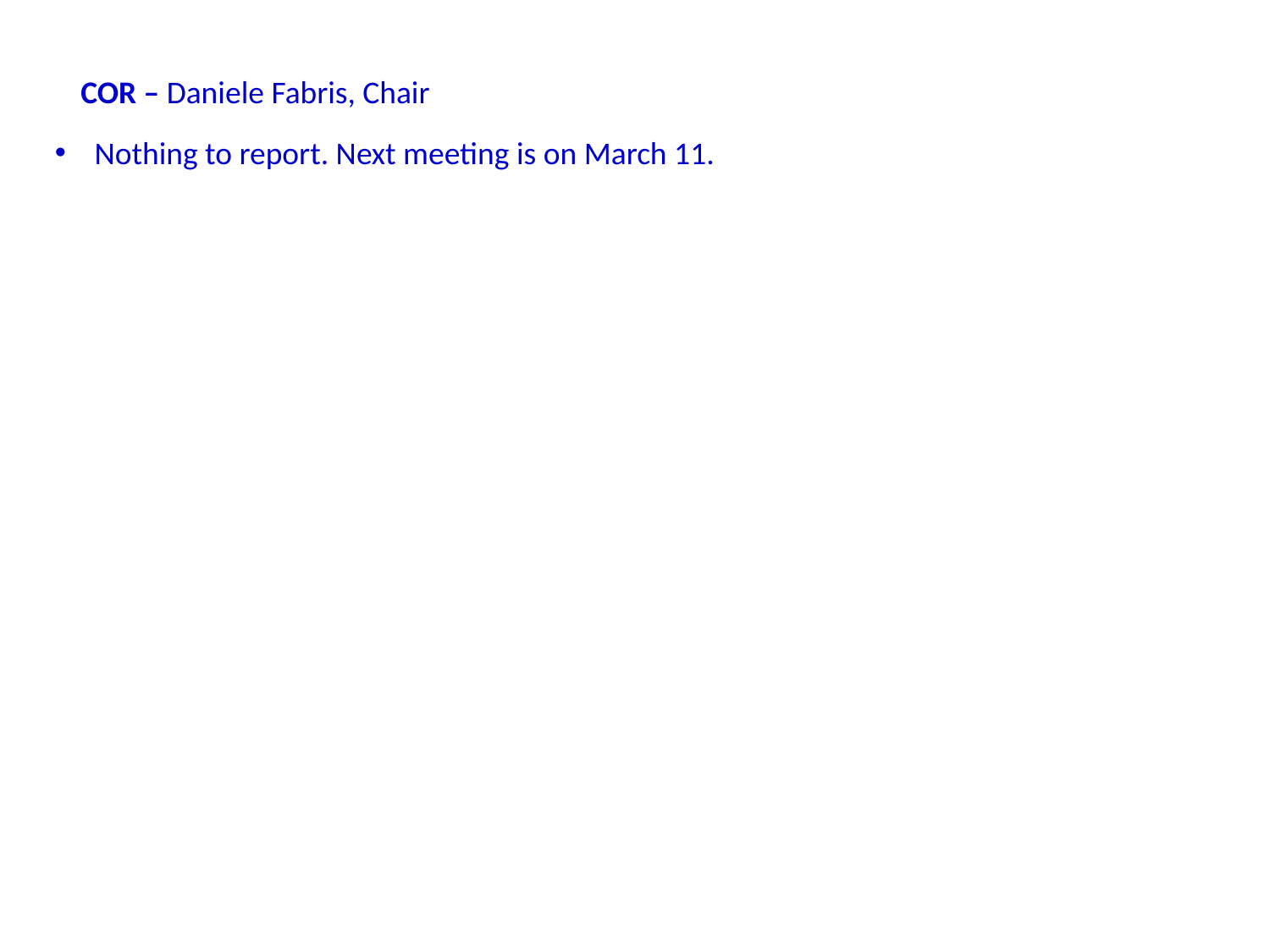

COR – Daniele Fabris, Chair
Nothing to report. Next meeting is on March 11.